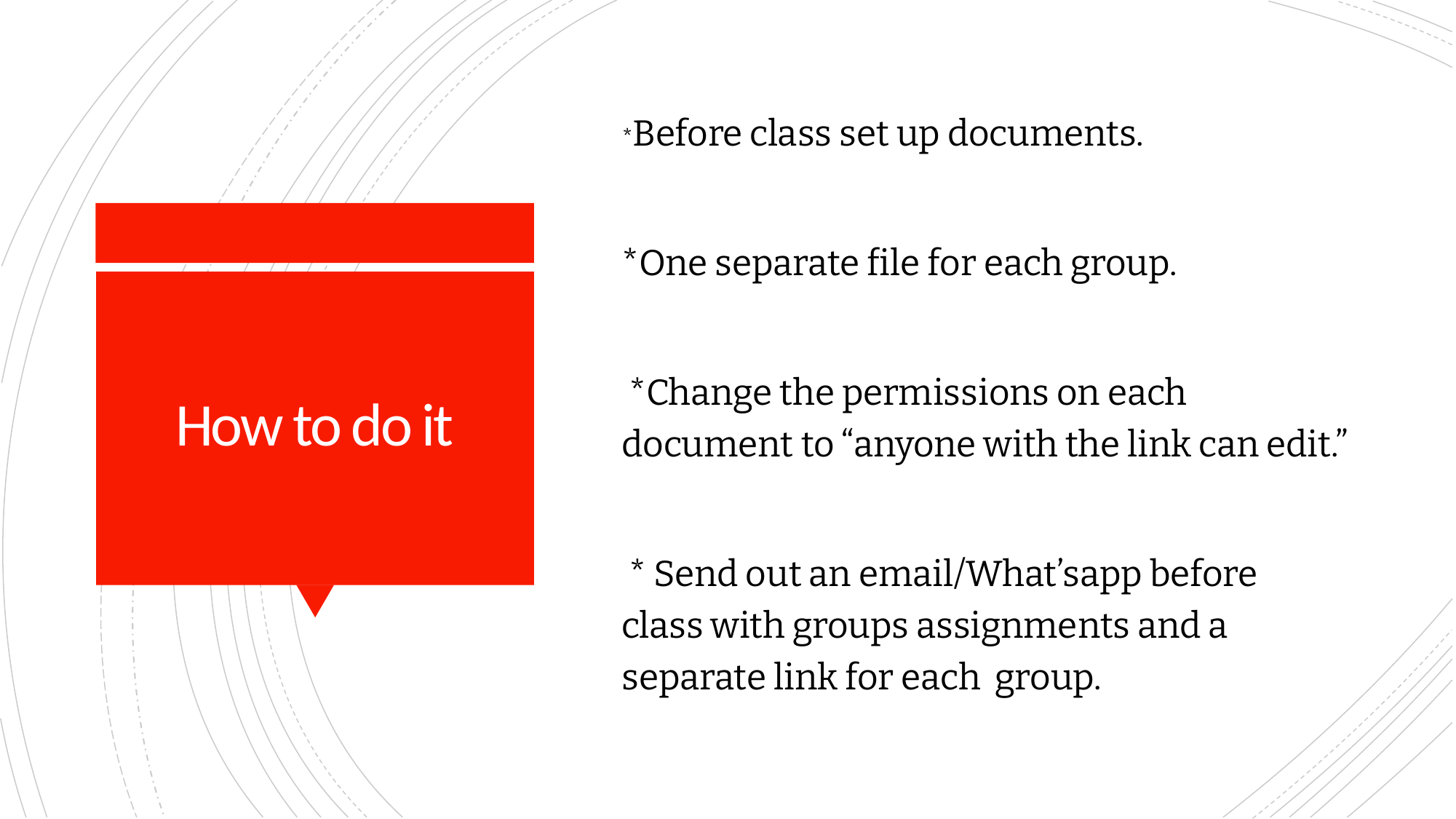

*Before class set up documents.

*One separate file for each group.

 *Change the permissions on each document to “anyone with the link can edit.”

 * Send out an email/What’sapp before  class with groups assignments and a separate link for each  group.

# How to do it